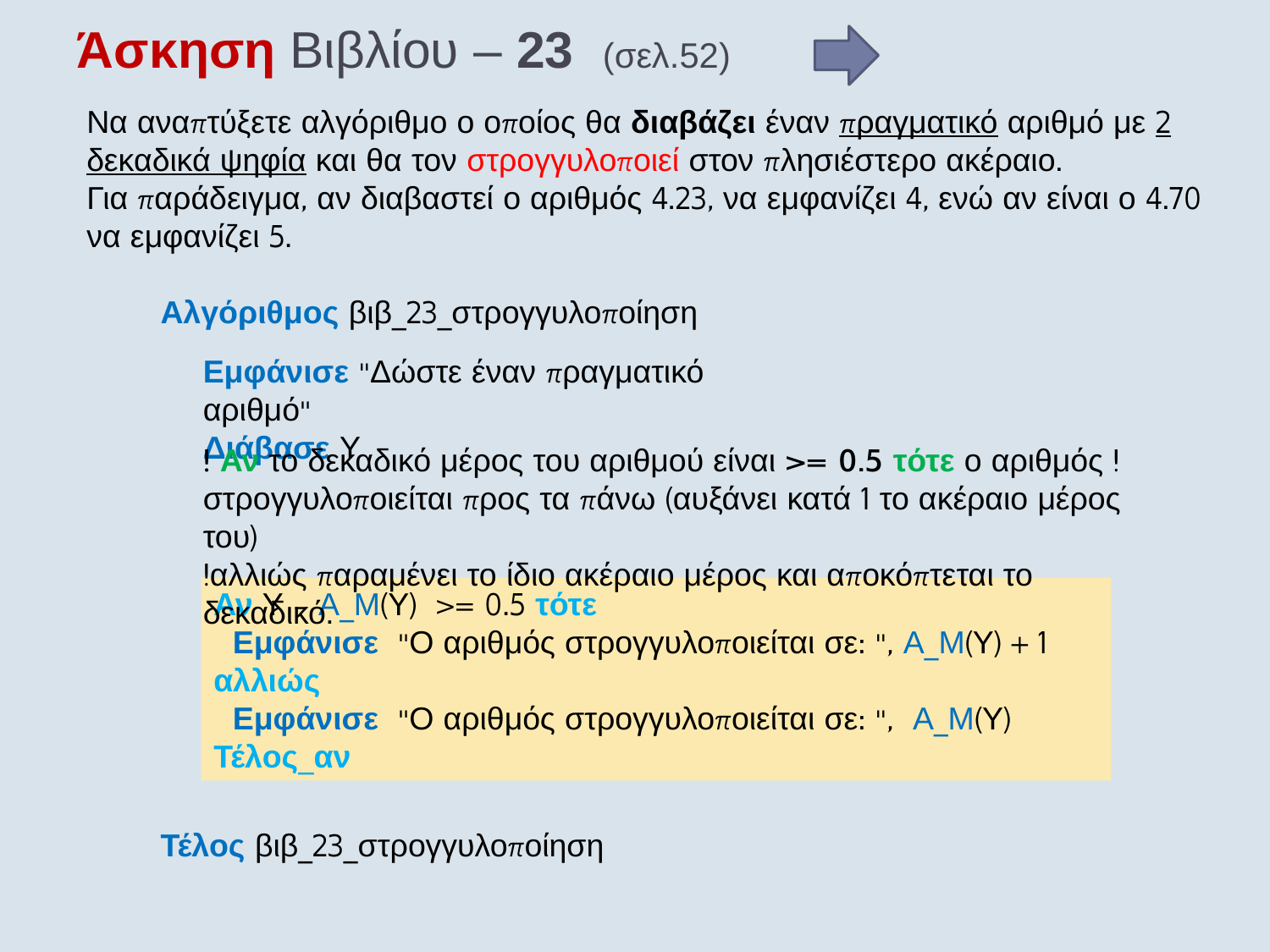

Άσκηση Βιβλίου – 23  (σελ.52)

Να αναπτύξετε αλγόριθμο ο οποίος θα διαβάζει έναν πραγματικό αριθμό με 2 δεκαδικά ψηφία και θα τον στρογγυλοποιεί στον πλησιέστερο ακέραιο.
Για παράδειγμα, αν διαβαστεί ο αριθμός 4.23, να εμφανίζει 4, ενώ αν είναι ο 4.70 να εμφανίζει 5.
Αλγόριθμος βιβ_23_στρογγυλοποίηση

Τέλος βιβ_23_στρογγυλοποίηση
Εμφάνισε "Δώστε έναν πραγματικό αριθμό"
Διάβασε Υ
! Αν το δεκαδικό μέρος του αριθμού είναι >= 0.5 τότε ο αριθμός !στρογγυλοποιείται προς τα πάνω (αυξάνει κατά 1 το ακέραιο μέρος του)
!αλλιώς παραμένει το ίδιο ακέραιο μέρος και αποκόπτεται το δεκαδικό.
Αν Υ – Α_Μ(Υ)  >= 0.5 τότε
  Εμφάνισε  "Ο αριθμός στρογγυλοποιείται σε: ", Α_Μ(Υ) + 1
αλλιώς
  Εμφάνισε  "Ο αριθμός στρογγυλοποιείται σε: ",  Α_Μ(Υ)
Τέλος_αν